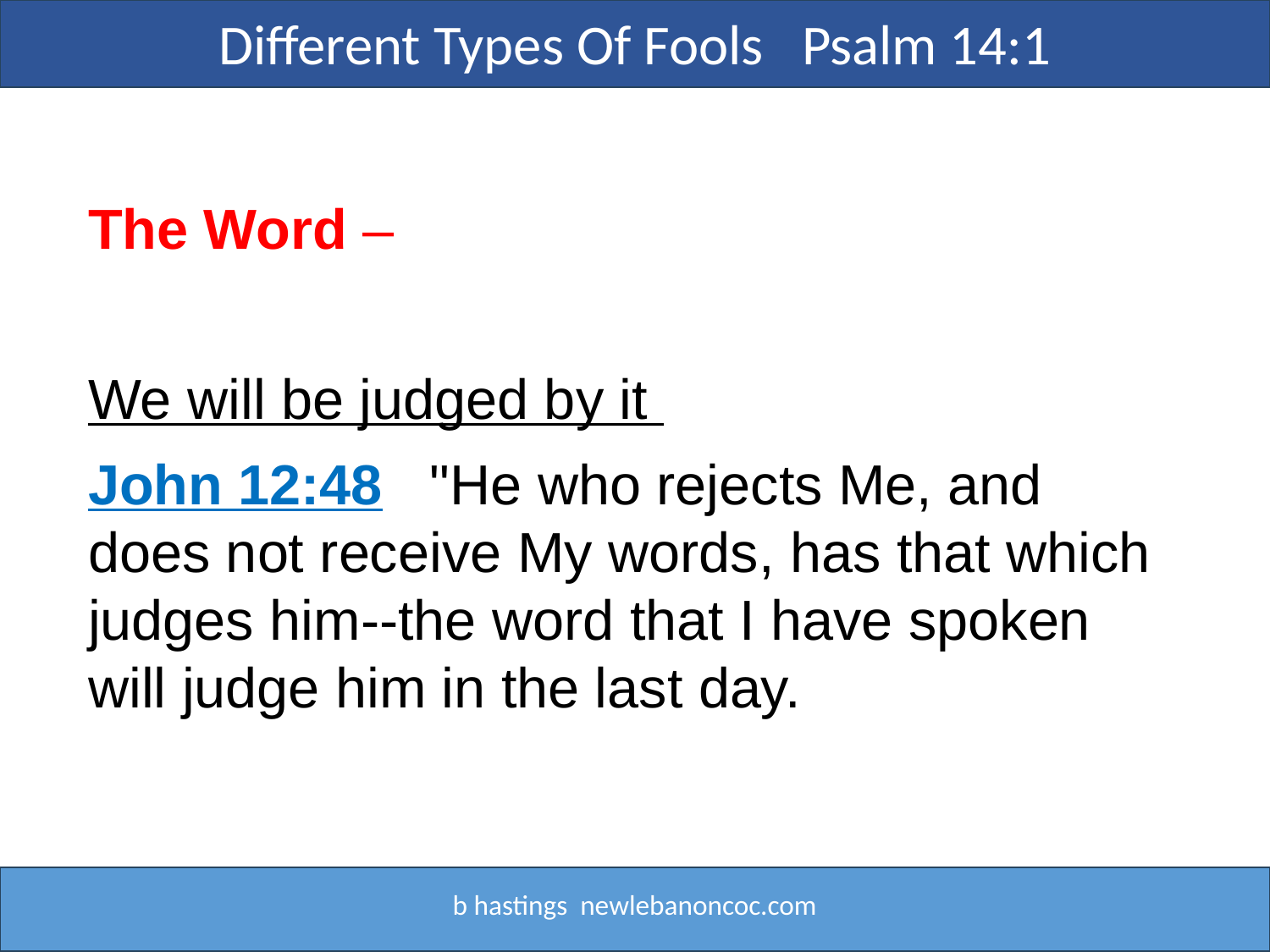

Different Types Of Fools   Psalm 14:1

The Word –

We will be judged by it
John 12:48   "He who rejects Me, and does not receive My words, has that which judges him--the word that I have spoken will judge him in the last day.

b hastings  newlebanoncoc.com